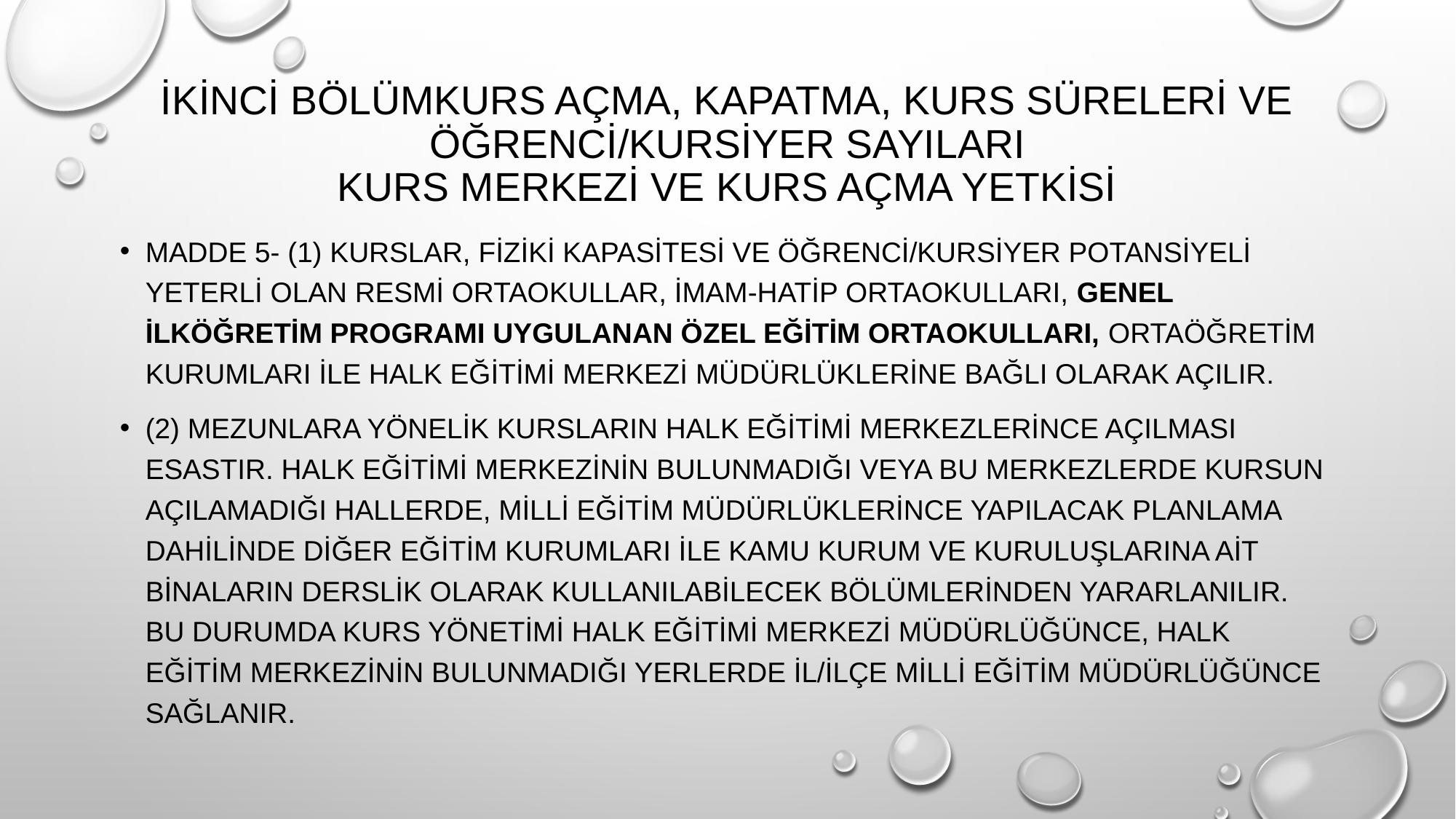

# İKİNCİ BÖLÜMKurs Açma, Kapatma, Kurs Süreleri ve Öğrenci/Kursiyer Sayıları Kurs merkezi ve kurs açma yetkisi
MADDE 5- (1) Kurslar, fiziki kapasitesi ve öğrenci/kursiyer potansiyeli yeterli olan resmi ortaokullar, imam-hatip ortaokulları, genel ilköğretim programı uygulanan özel eğitim ortaokulları, ortaöğretim kurumları ile halk eğitimi merkezi müdürlüklerine bağlı olarak açılır.
(2) Mezunlara yönelik kursların halk eğitimi merkezlerince açılması esastır. Halk eğitimi merkezinin bulunmadığı veya bu merkezlerde kursun açılamadığı hallerde, milli eğitim müdürlüklerince yapılacak planlama dahilinde diğer eğitim kurumları ile kamu kurum ve kuruluşlarına ait binaların derslik olarak kullanılabilecek bölümlerinden yararlanılır. Bu durumda kurs yönetimi halk eğitimi merkezi müdürlüğünce, halk eğitim merkezinin bulunmadığı yerlerde il/ilçe milli eğitim müdürlüğünce sağlanır.